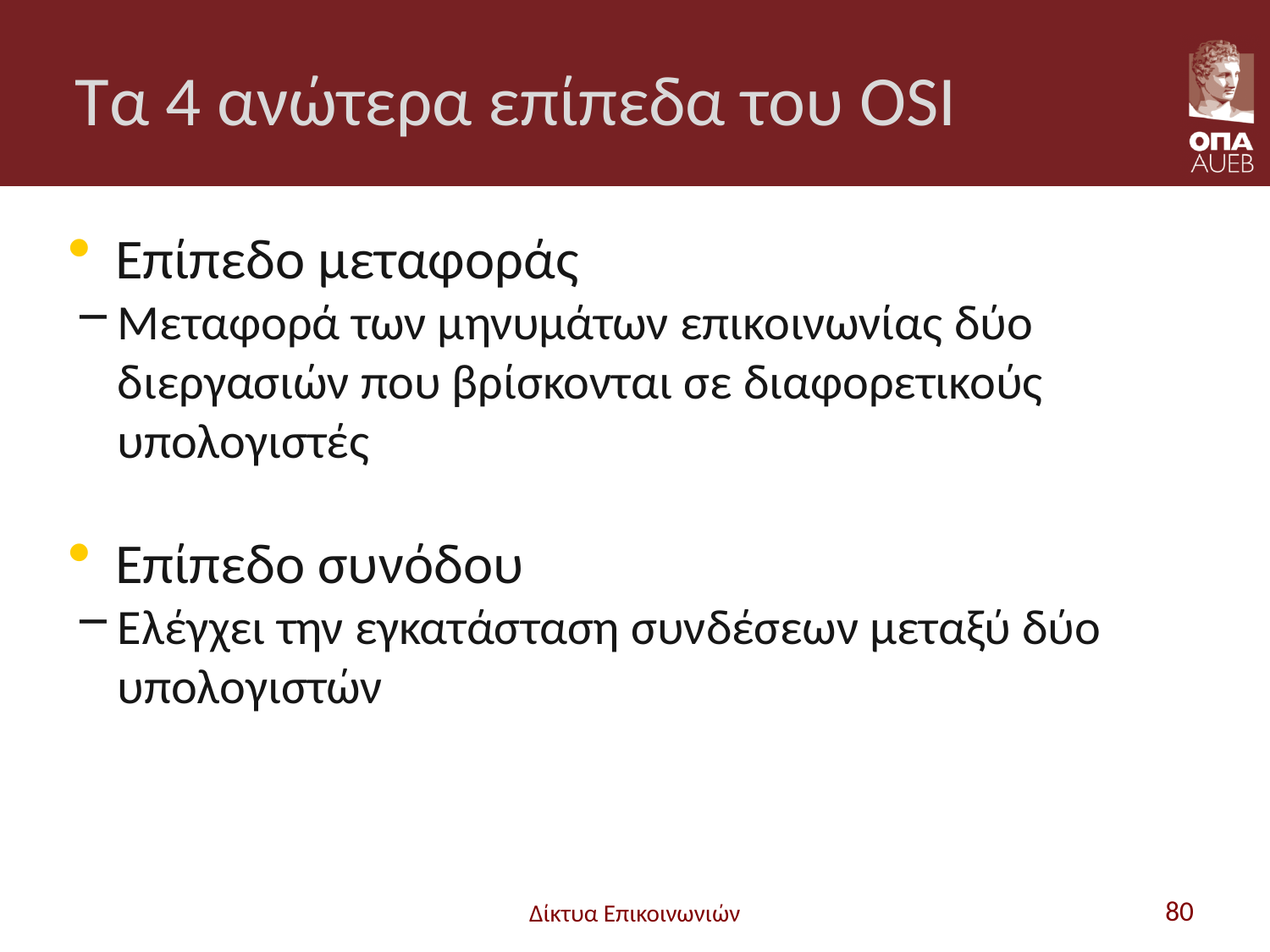

# Τα 4 ανώτερα επίπεδα του OSI
Επίπεδο μεταφοράς
Μεταφορά των μηνυμάτων επικοινωνίας δύο διεργασιών που βρίσκονται σε διαφορετικούς υπολογιστές

Επίπεδο συνόδου
Ελέγχει την εγκατάσταση συνδέσεων μεταξύ δύο υπολογιστών
Δίκτυα Επικοινωνιών
80